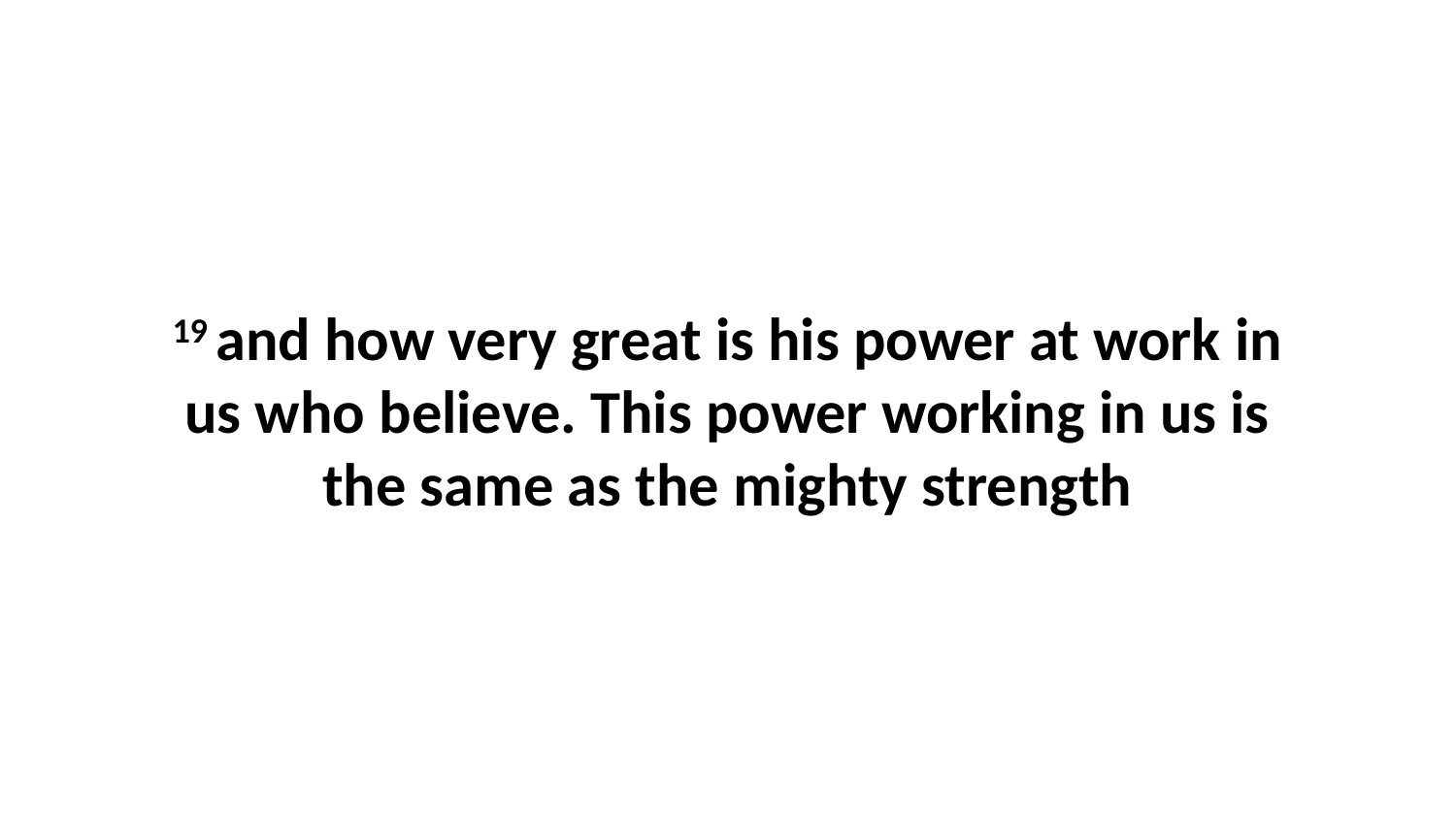

19 and how very great is his power at work in us who believe. This power working in us is the same as the mighty strength